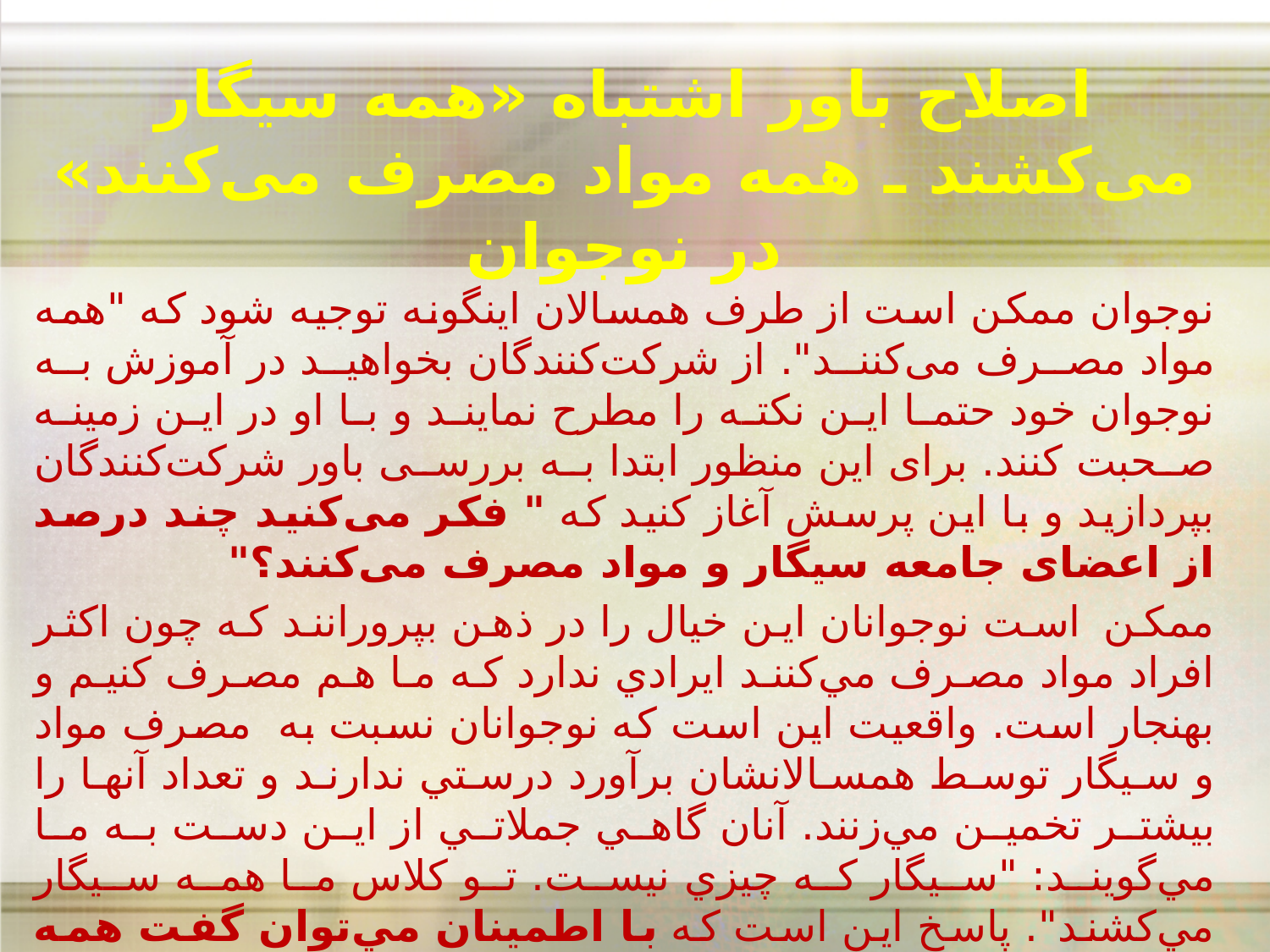

# اصلاح باور اشتباه «همه سیگار می‌کشند ـ همه مواد مصرف می‌کنند» در نوجوان
نوجوان ممکن است از طرف همسالان اینگونه توجیه شود که "همه مواد مصرف می‌کنند". از شرکت‌کنندگان بخواهید در آموزش به نوجوان خود حتما این نکته را مطرح نمایند و با او در این زمینه صحبت کنند. برای این‌ منظور ابتدا به بررسی باور شرکت‌کنندگان بپردازید و با این پرسش آغاز کنید که " فکر می‌کنید چند درصد از اعضای جامعه سیگار و مواد مصرف می‌کنند؟"
ممکن است نوجوانان اين خيال را در ذهن ‌بپرورانند كه چون اكثر افراد مواد مصرف مي‌كنند ايرادي ندارد كه ما هم مصرف كنيم و بهنجار است. واقعيت اين است كه نوجوانان نسبت به  مصرف مواد و سيگار توسط همسالانشان برآورد درستي ندارند و تعداد آنها را بيشتر تخمين مي‌زنند. آنان گاهي جملاتي از اين دست به ما مي‌گويند: "سيگار كه چيزي نيست. تو كلاس ما همه سيگار مي‌كشند". پاسخ اين است كه با اطمينان مي‌توان گفت همه سيگار نمي‌كشند، اگر هم چنين باشد تو مجبور به اين كار نيستي.